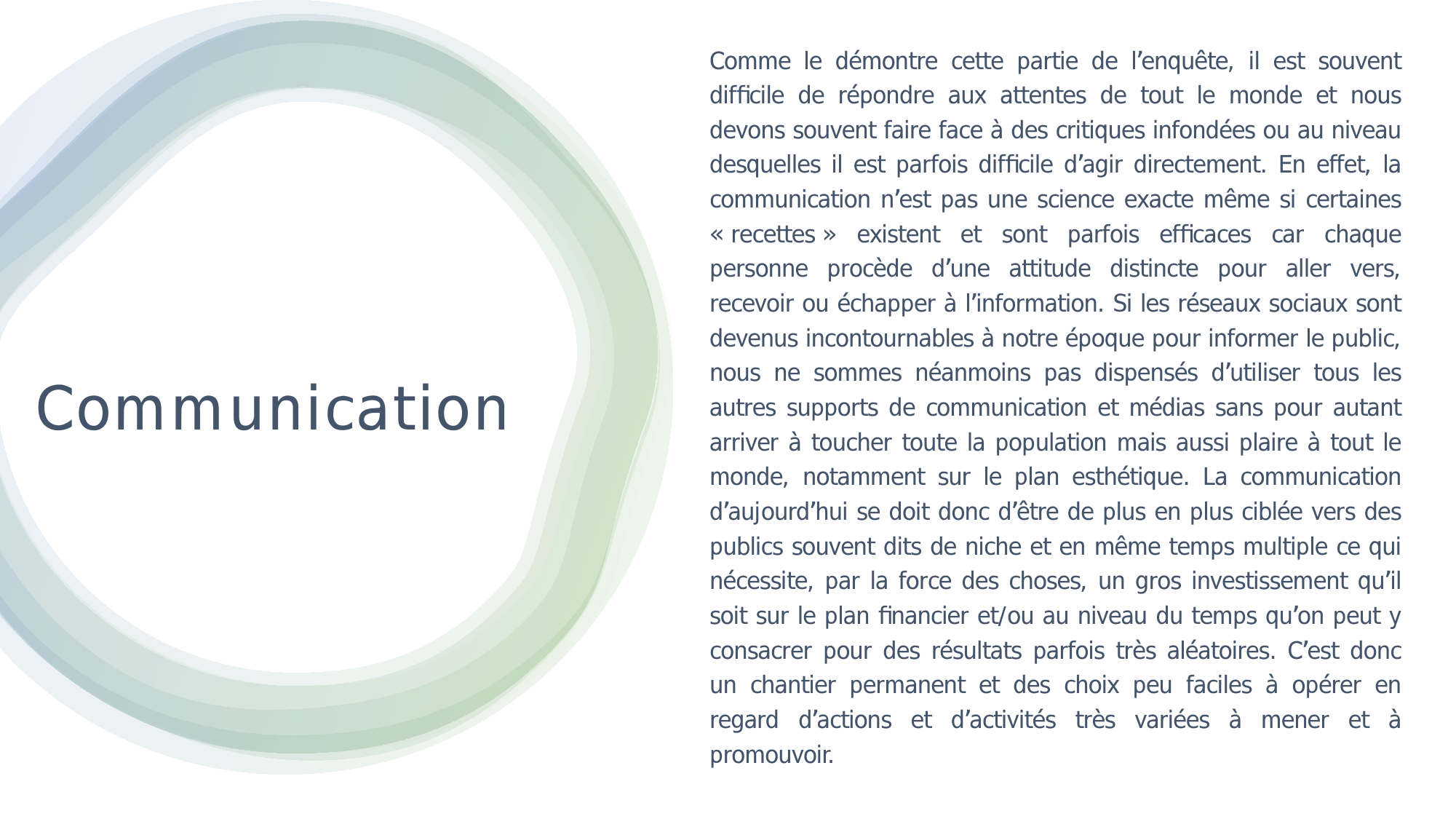

Comme le démontre cette partie de l’enquête, il est souvent difficile de répondre aux attentes de tout le monde et nous devons souvent faire face à des critiques infondées ou au niveau desquelles il est parfois difficile d’agir directement. En effet, la communication n’est pas une science exacte même si certaines « recettes » existent et sont parfois efficaces car chaque personne procède d’une attitude distincte pour aller vers, recevoir ou échapper à l’information. Si les réseaux sociaux sont devenus incontournables à notre époque pour informer le public, nous ne sommes néanmoins pas dispensés d’utiliser tous les autres supports de communication et médias sans pour autant arriver à toucher toute la population mais aussi plaire à tout le monde, notamment sur le plan esthétique. La communication d’aujourd’hui se doit donc d’être de plus en plus ciblée vers des publics souvent dits de niche et en même temps multiple ce qui nécessite, par la force des choses, un gros investissement qu’il soit sur le plan financier et/ou au niveau du temps qu’on peut y consacrer pour des résultats parfois très aléatoires. C’est donc un chantier permanent et des choix peu faciles à opérer en regard d’actions et d’activités très variées à mener et à promouvoir.

# Communication